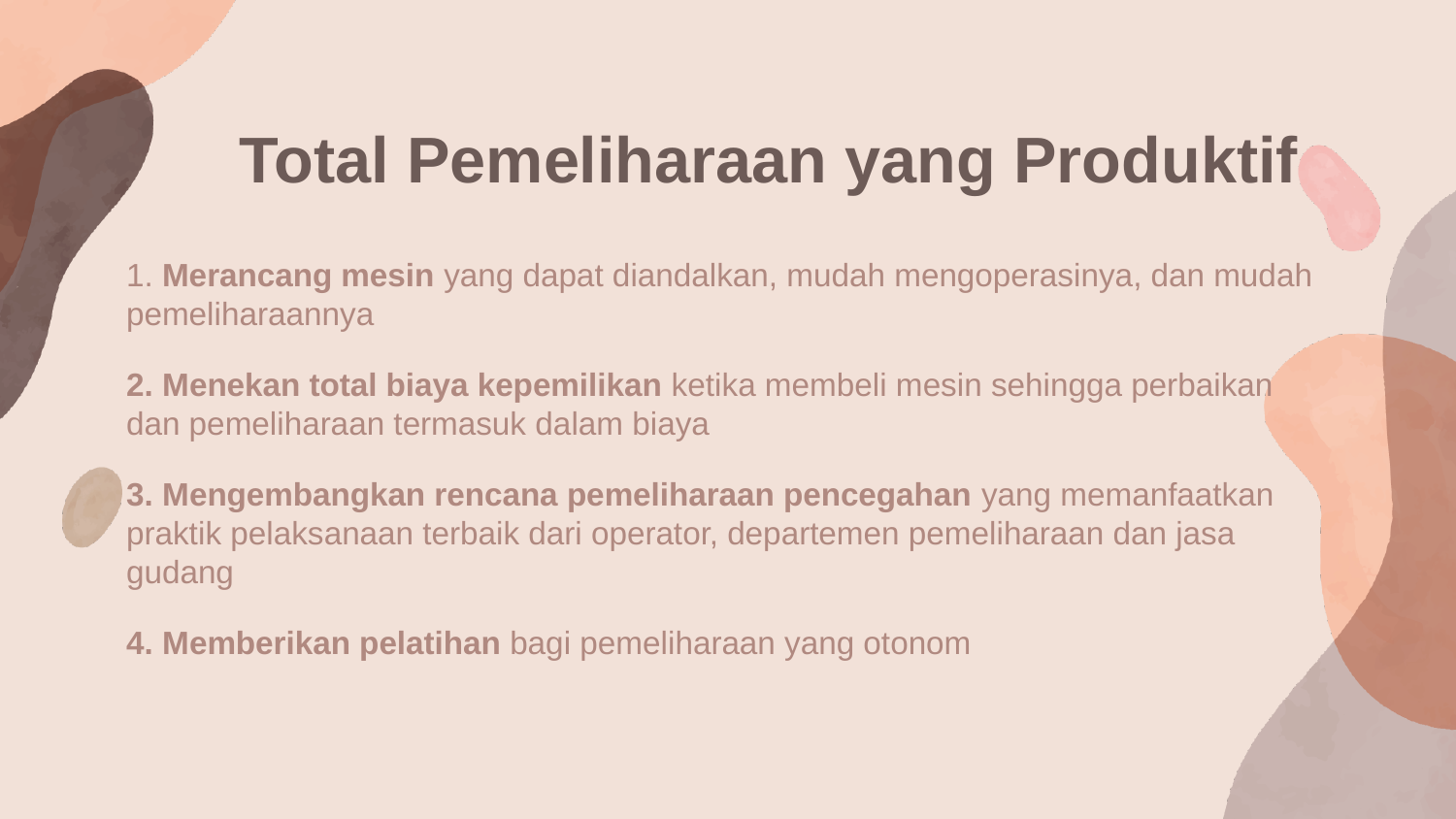

# Total Pemeliharaan yang Produktif
1. Merancang mesin yang dapat diandalkan, mudah mengoperasinya, dan mudah pemeliharaannya
2. Menekan total biaya kepemilikan ketika membeli mesin sehingga perbaikan dan pemeliharaan termasuk dalam biaya
3. Mengembangkan rencana pemeliharaan pencegahan yang memanfaatkan praktik pelaksanaan terbaik dari operator, departemen pemeliharaan dan jasa gudang
4. Memberikan pelatihan bagi pemeliharaan yang otonom